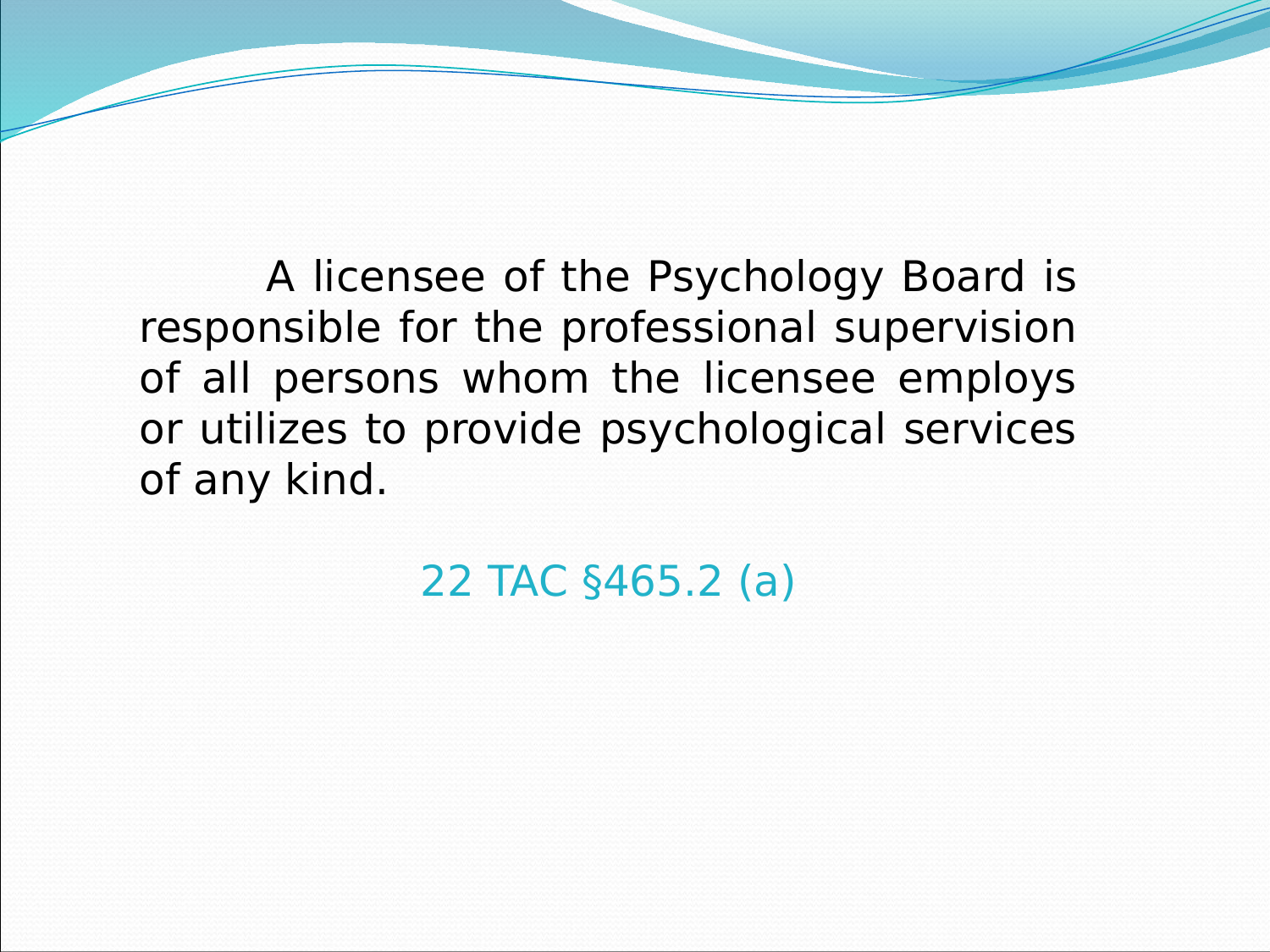

A licensee of the Psychology Board is responsible for the professional supervision of all persons whom the licensee employs or utilizes to provide psychological services of any kind.

22 TAC §465.2 (a)